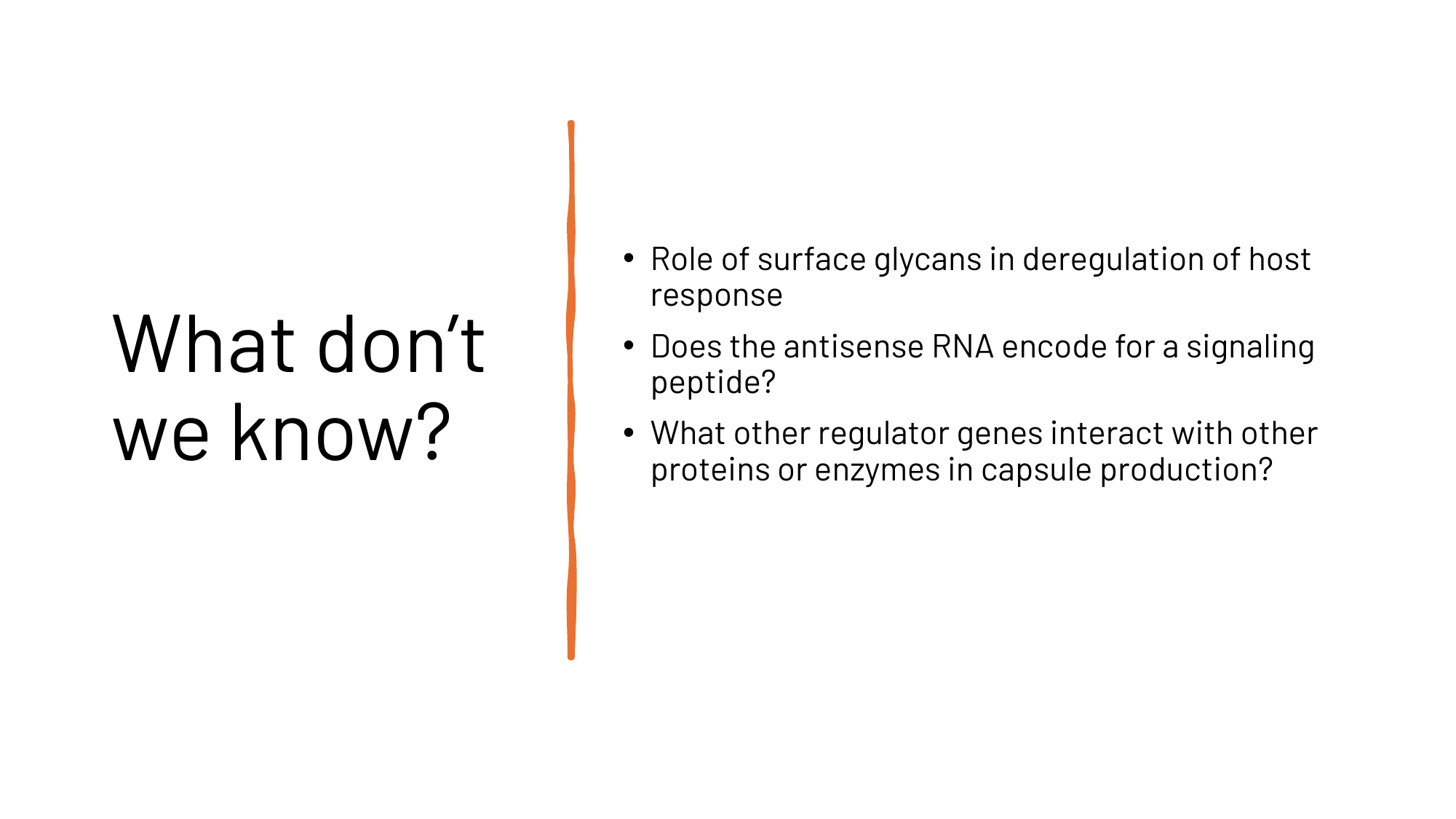

# What don’t we know?
Role of surface glycans in deregulation of host response
Does the antisense RNA encode for a signaling peptide?
What other regulator genes interact with other proteins or enzymes in capsule production?